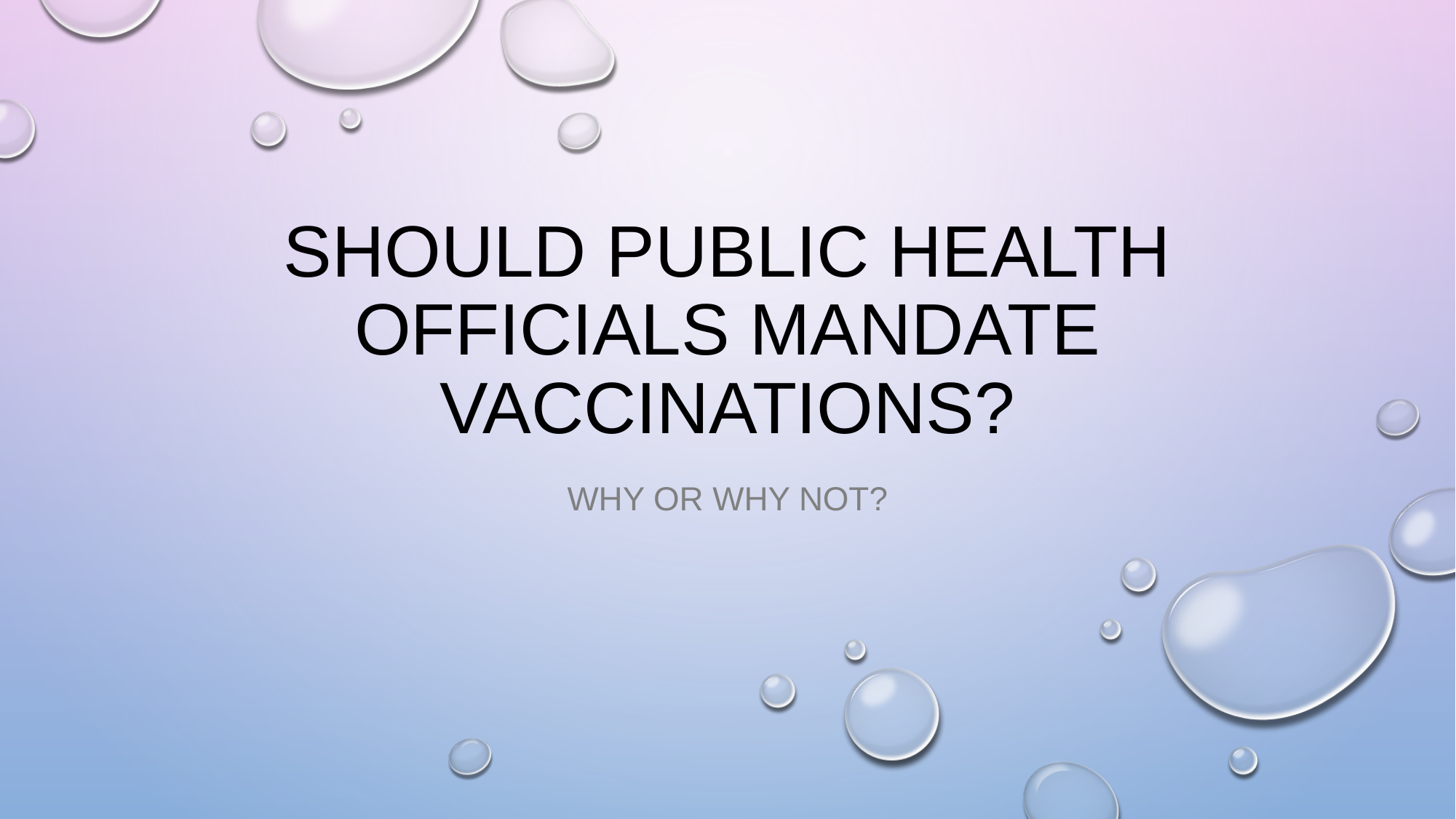

# Should Public health officials mandate vaccinations?
Why or why not?